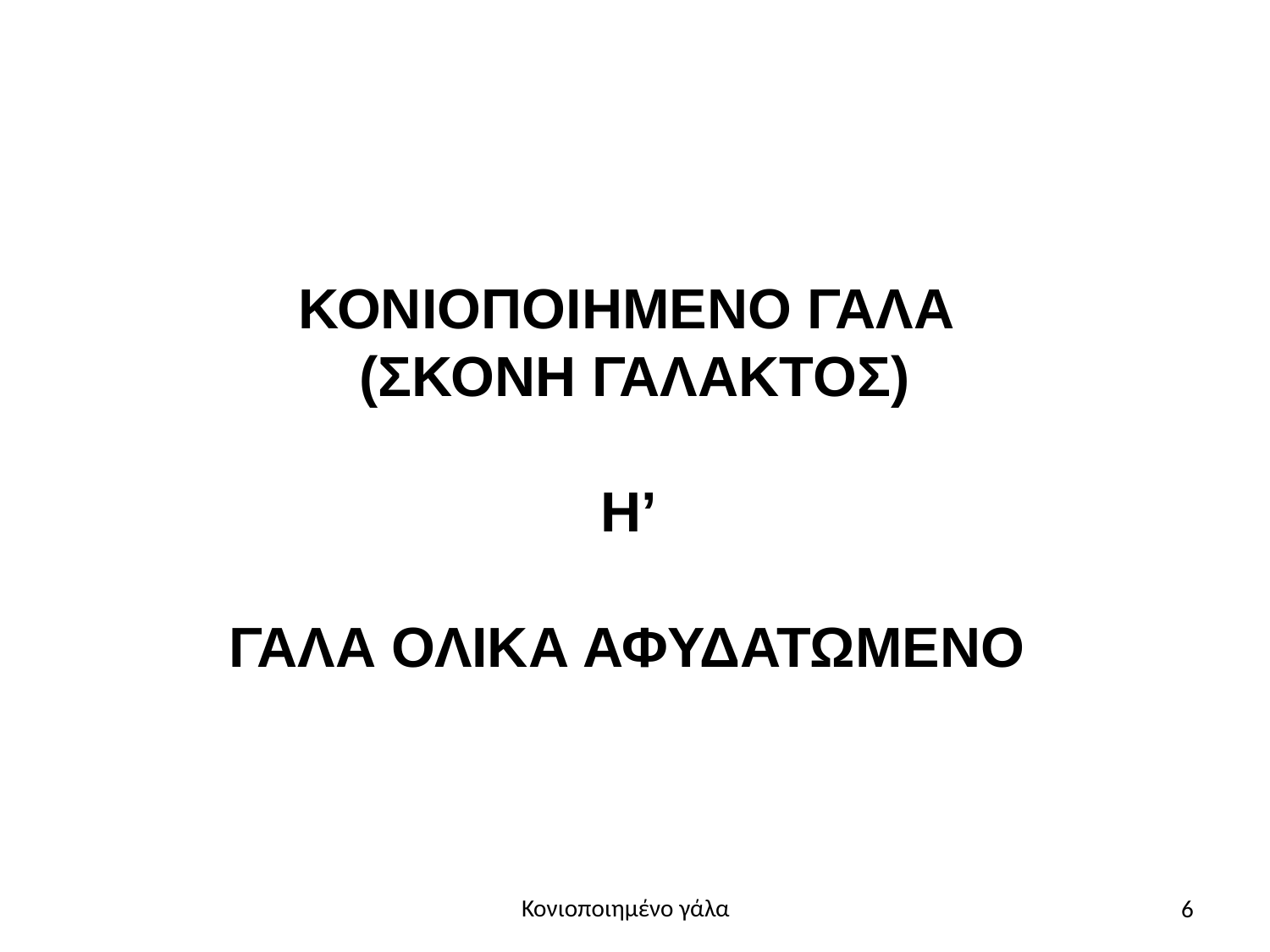

ΚΟΝΙΟΠΟΙΗΜΕΝΟ ΓΑΛΑ
(ΣΚΟΝΗ ΓΑΛΑΚΤΟΣ)

Η’

ΓΑΛΑ ΟΛΙΚΑ ΑΦΥΔΑΤΩΜΕΝΟ
6
Κονιοποιημένο γάλα